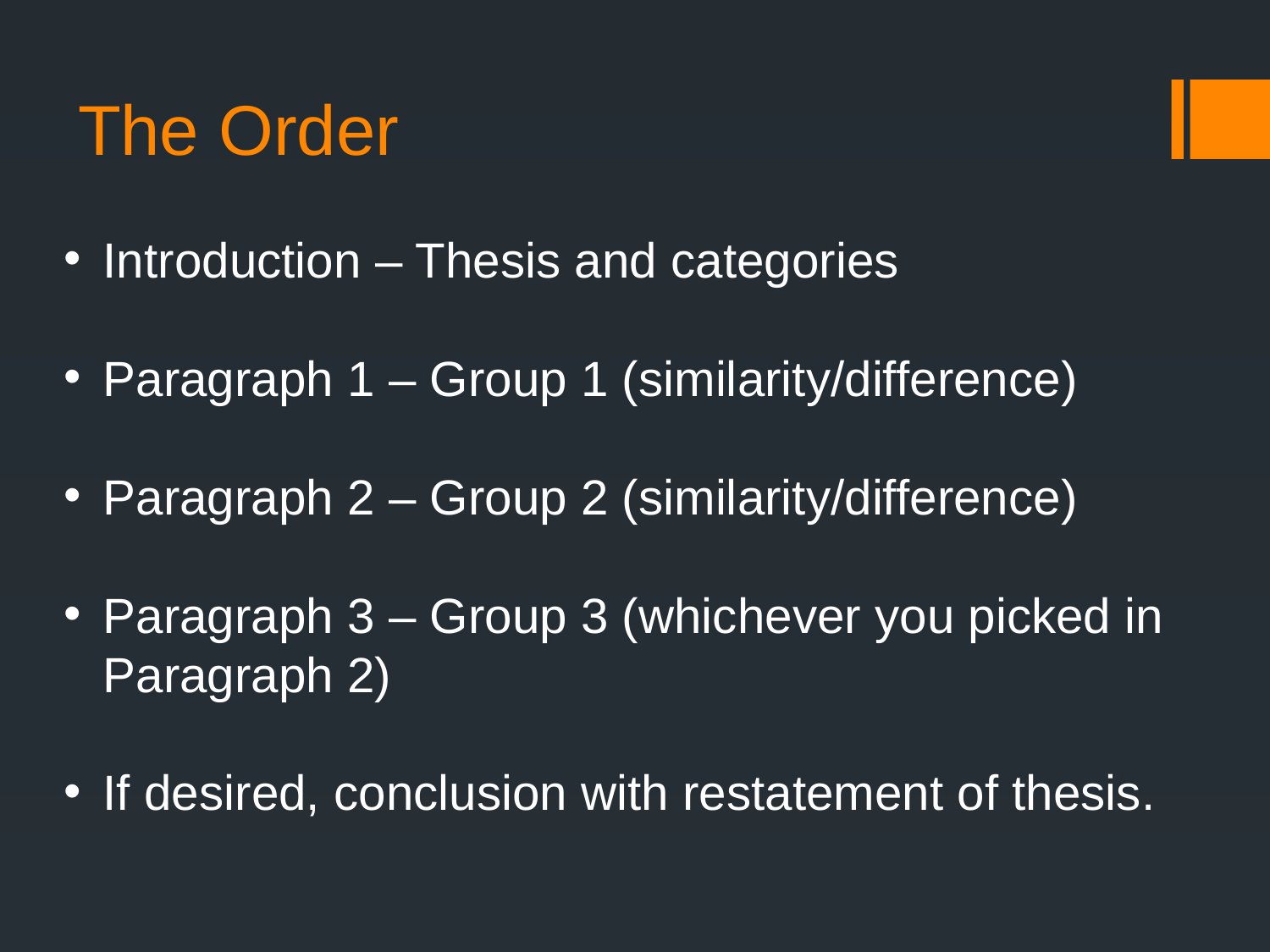

The Order
Introduction – Thesis and categories

Paragraph 1 – Group 1 (similarity/difference)

Paragraph 2 – Group 2 (similarity/difference)

Paragraph 3 – Group 3 (whichever you picked in Paragraph 2)

If desired, conclusion with restatement of thesis.